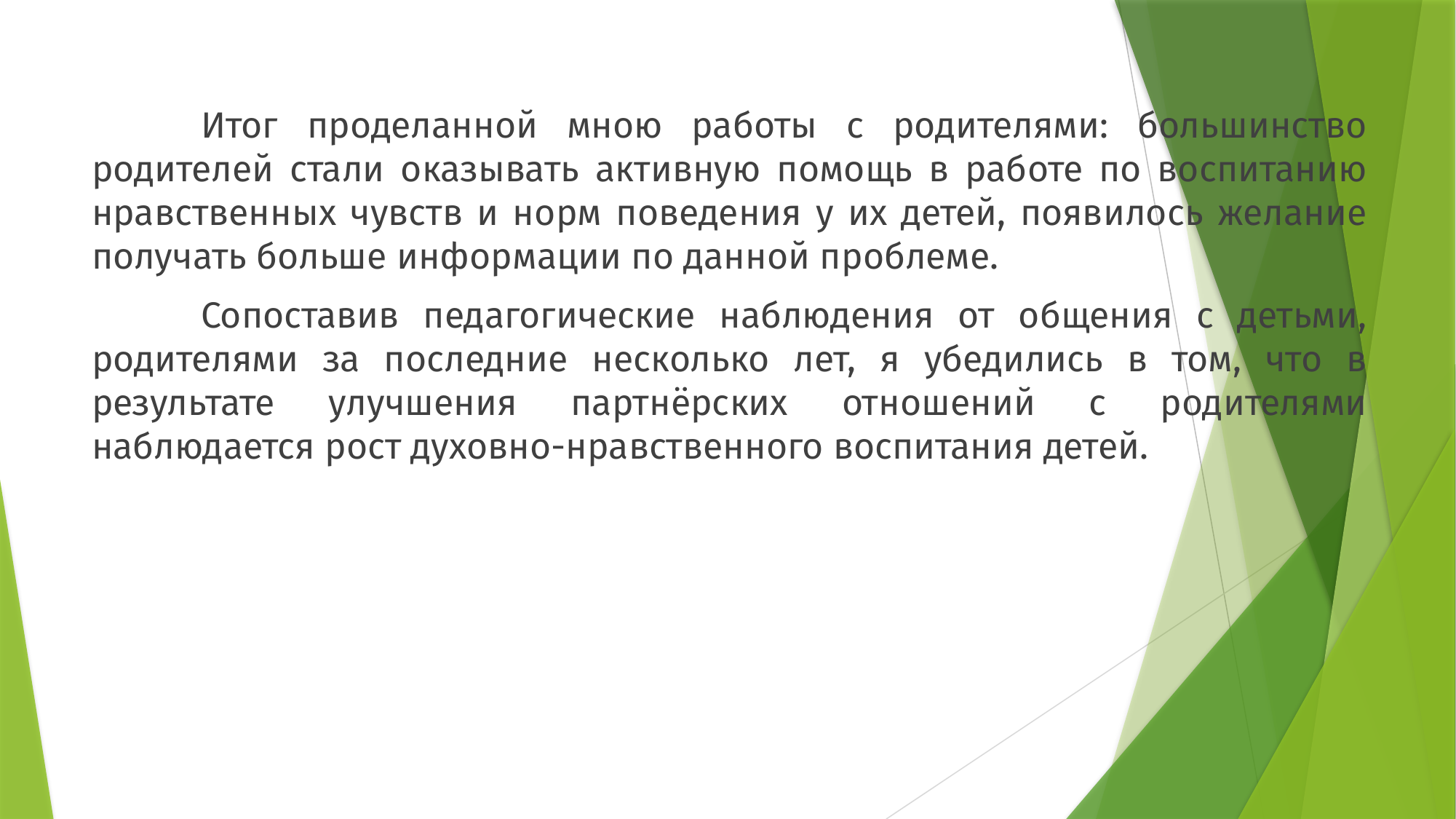

#
	Итог проделанной мною работы с родителями: большинство родителей стали оказывать активную помощь в работе по воспитанию нравственных чувств и норм поведения у их детей, появилось желание получать больше информации по данной проблеме.
	Сопоставив педагогические наблюдения от общения с детьми, родителями за последние несколько лет, я убедились в том, что в результате улучшения партнёрских отношений с родителями наблюдается рост духовно-нравственного воспитания детей.